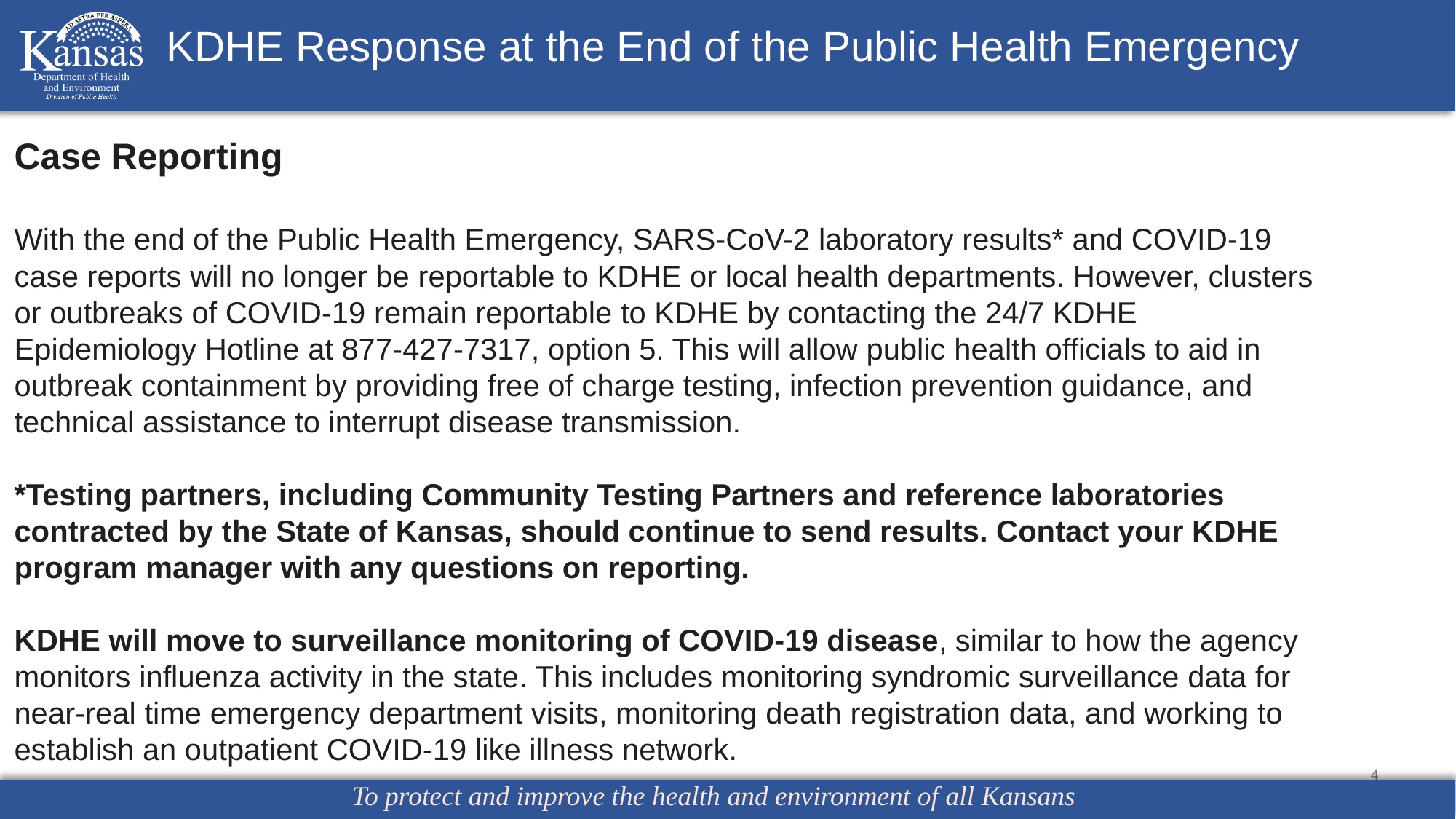

# KDHE Response at the End of the Public Health Emergency
Case Reporting

With the end of the Public Health Emergency, SARS-CoV-2 laboratory results* and COVID-19 case reports will no longer be reportable to KDHE or local health departments. However, clusters or outbreaks of COVID-19 remain reportable to KDHE by contacting the 24/7 KDHE Epidemiology Hotline at 877-427-7317, option 5. This will allow public health officials to aid in outbreak containment by providing free of charge testing, infection prevention guidance, and technical assistance to interrupt disease transmission.

*Testing partners, including Community Testing Partners and reference laboratories
contracted by the State of Kansas, should continue to send results. Contact your KDHE program manager with any questions on reporting.

KDHE will move to surveillance monitoring of COVID-19 disease, similar to how the agency monitors influenza activity in the state. This includes monitoring syndromic surveillance data for near-real time emergency department visits, monitoring death registration data, and working to establish an outpatient COVID-19 like illness network.